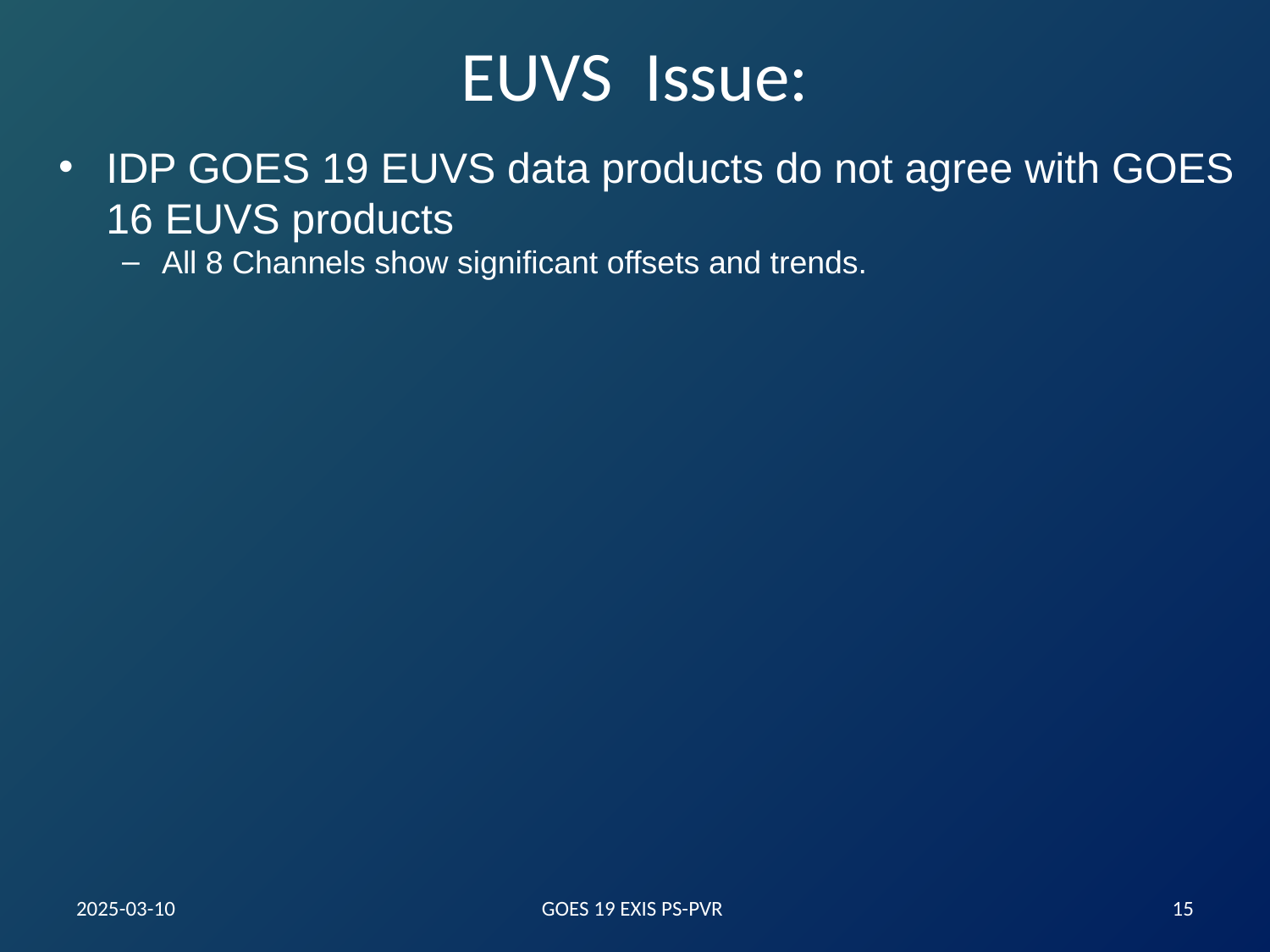

# EUVS  Issue:
IDP GOES 19 EUVS data products do not agree with GOES 16 EUVS products
All 8 Channels show significant offsets and trends.

2025-03-10
GOES 19 EXIS PS-PVR
15